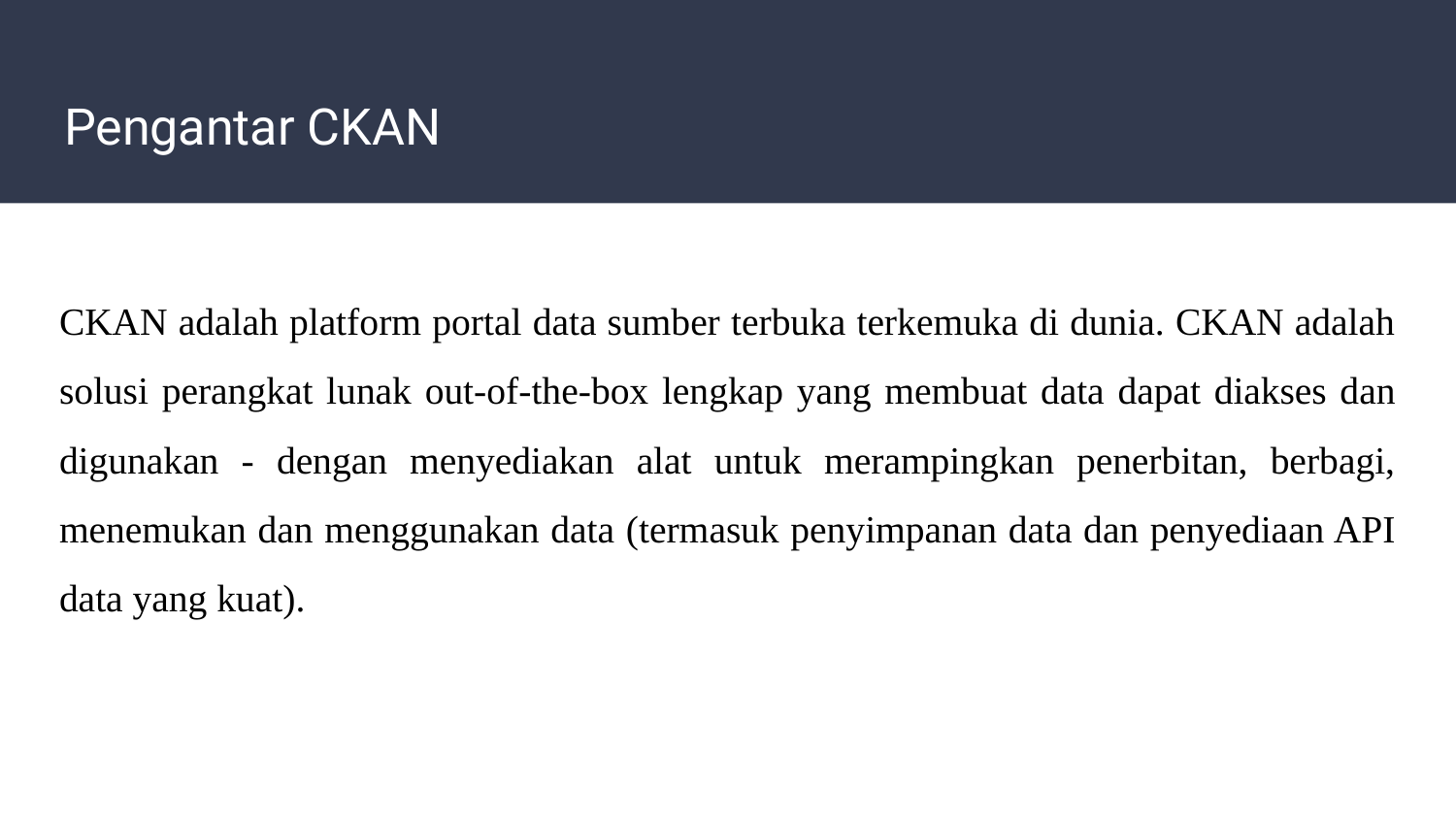

# Pengantar CKAN
CKAN adalah platform portal data sumber terbuka terkemuka di dunia. CKAN adalah solusi perangkat lunak out-of-the-box lengkap yang membuat data dapat diakses dan digunakan - dengan menyediakan alat untuk merampingkan penerbitan, berbagi, menemukan dan menggunakan data (termasuk penyimpanan data dan penyediaan API data yang kuat).